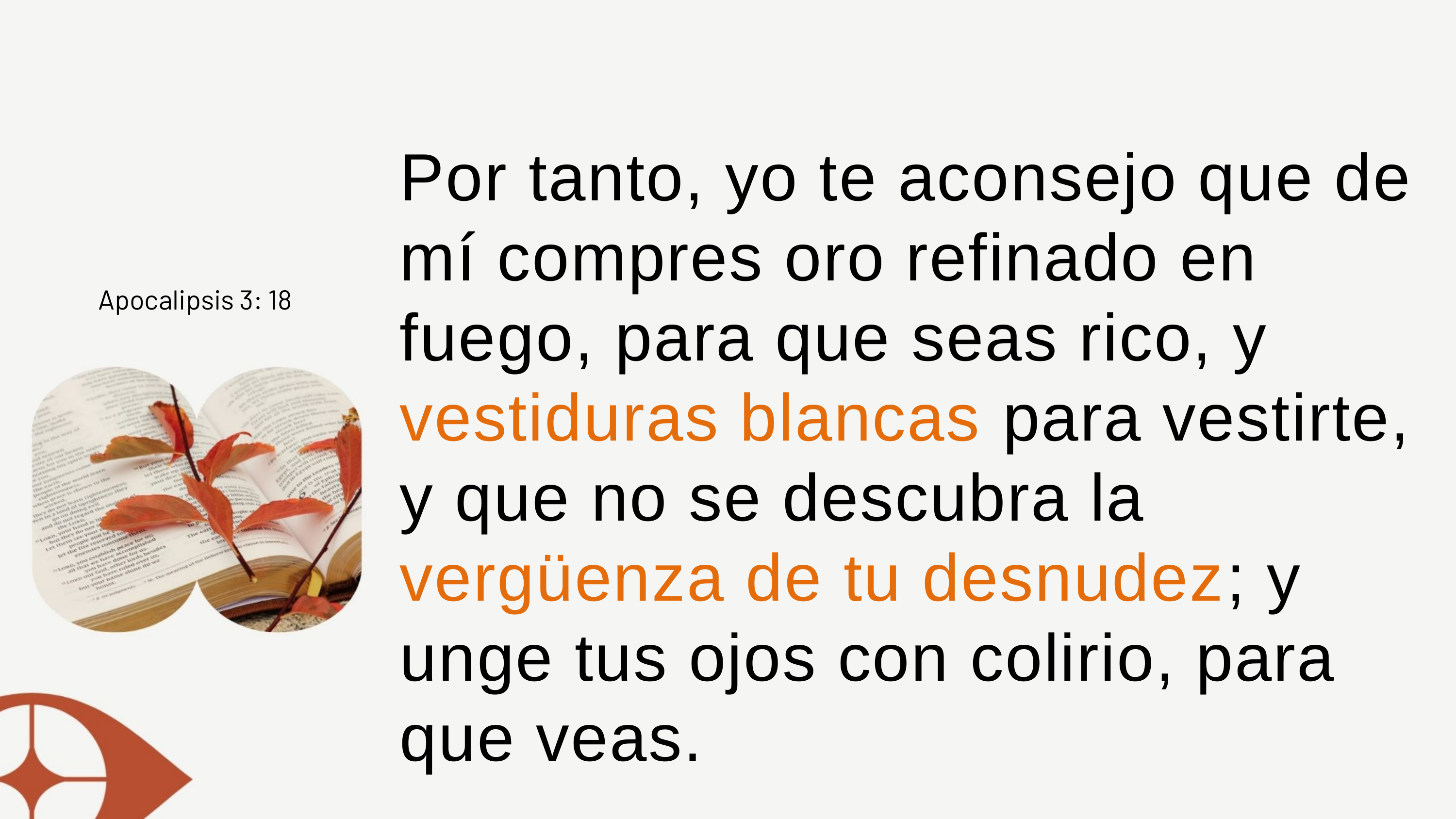

Por tanto, yo te aconsejo que de mí compres oro refinado en fuego, para que seas rico, y vestiduras blancas para vestirte, y que no se descubra la vergüenza de tu desnudez; y unge tus ojos con colirio, para que veas.
Apocalipsis 3: 18